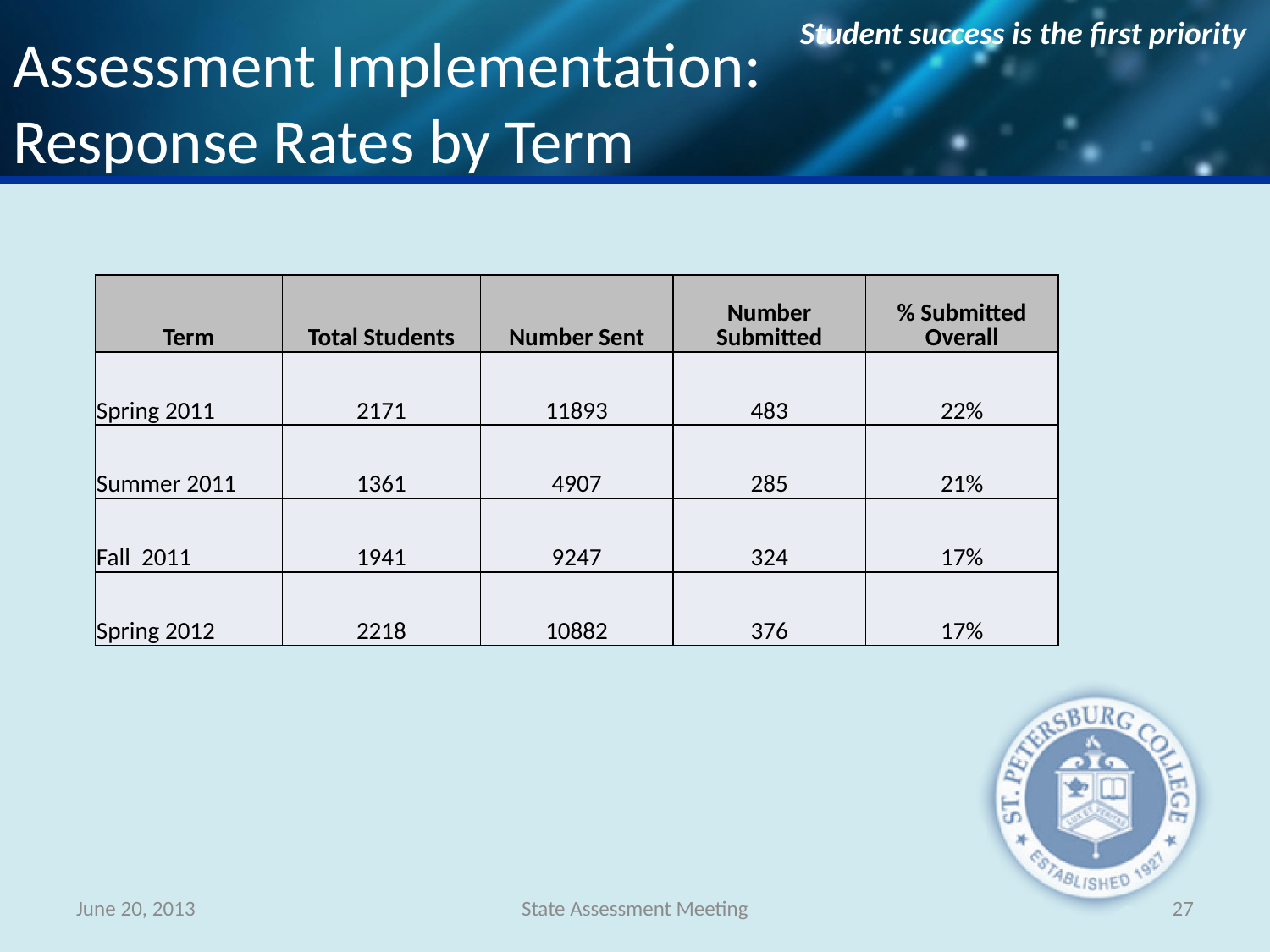

# Assessment Implementation: Response Rates by Term
| Term | Total Students | Number Sent | Number Submitted | % Submitted Overall |
| --- | --- | --- | --- | --- |
| Spring 2011 | 2171 | 11893 | 483 | 22% |
| Summer 2011 | 1361 | 4907 | 285 | 21% |
| Fall 2011 | 1941 | 9247 | 324 | 17% |
| Spring 2012 | 2218 | 10882 | 376 | 17% |
June 20, 2013
State Assessment Meeting
27